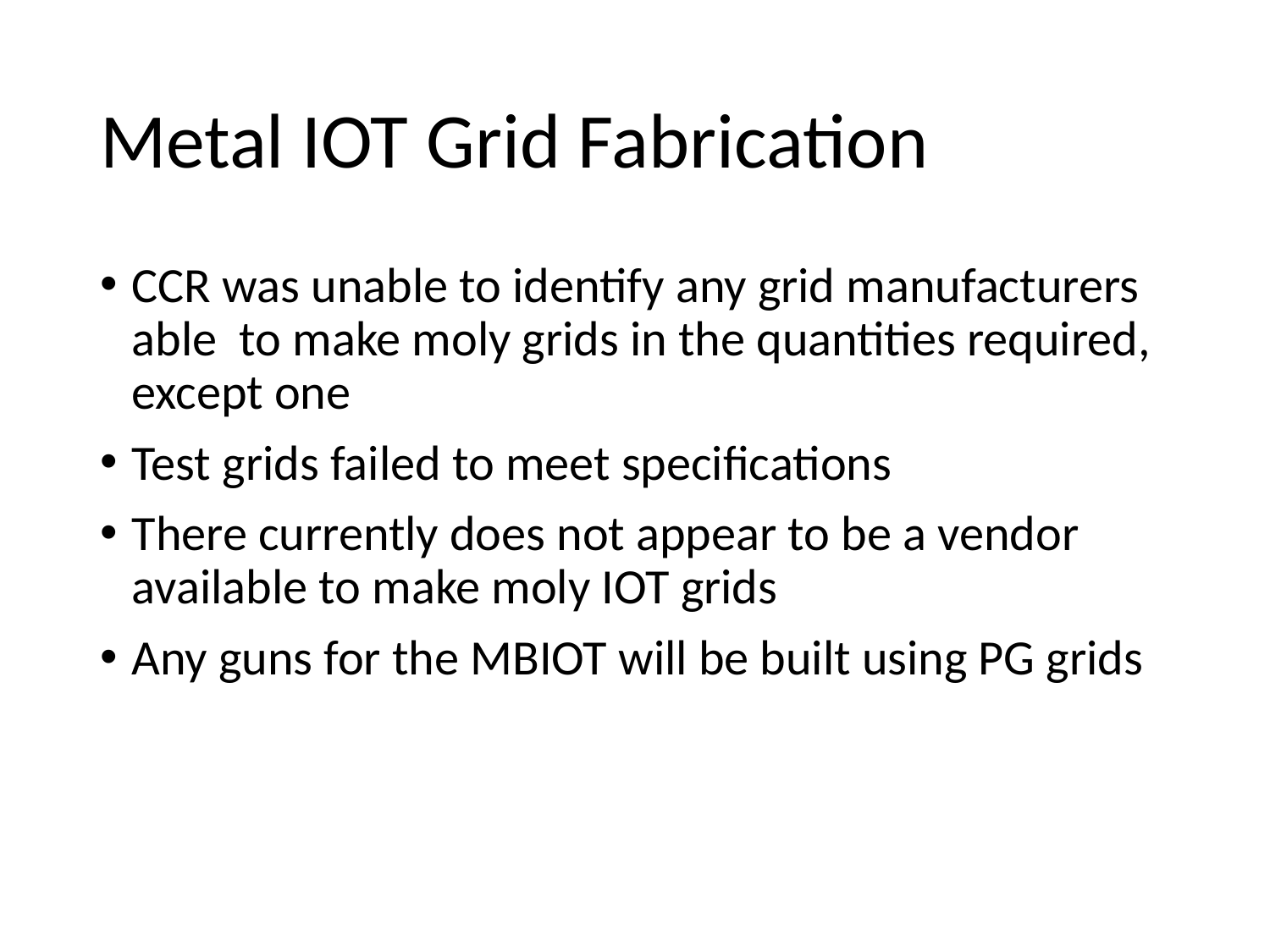

# Metal IOT Grid Fabrication
CCR was unable to identify any grid manufacturers able  to make moly grids in the quantities required, except one
Test grids failed to meet specifications
There currently does not appear to be a vendor available to make moly IOT grids
Any guns for the MBIOT will be built using PG grids